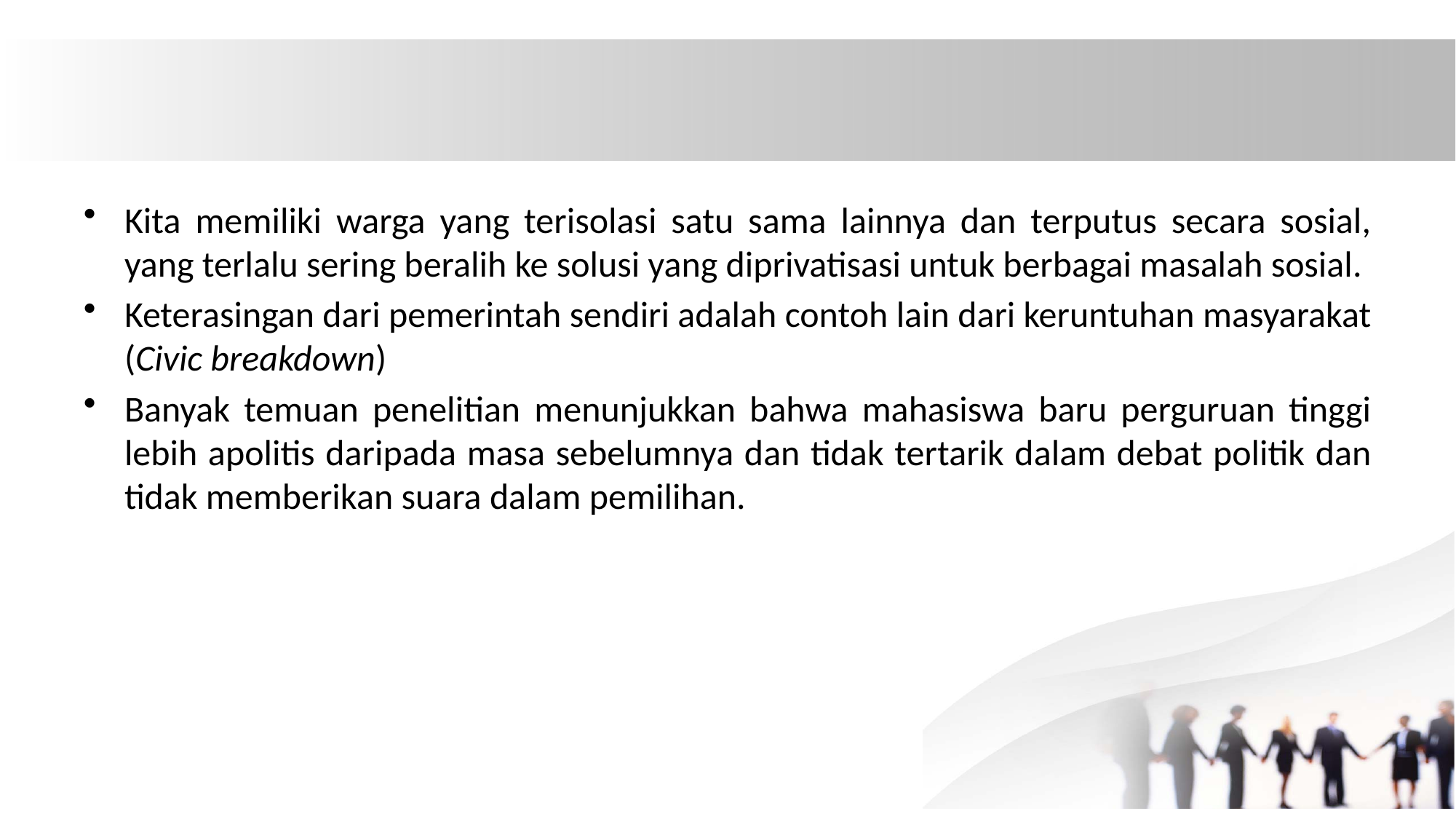

#
Kita memiliki warga yang terisolasi satu sama lainnya dan terputus secara sosial, yang terlalu sering beralih ke solusi yang diprivatisasi untuk berbagai masalah sosial.
Keterasingan dari pemerintah sendiri adalah contoh lain dari keruntuhan masyarakat (Civic breakdown)
Banyak temuan penelitian menunjukkan bahwa mahasiswa baru perguruan tinggi lebih apolitis daripada masa sebelumnya dan tidak tertarik dalam debat politik dan tidak memberikan suara dalam pemilihan.